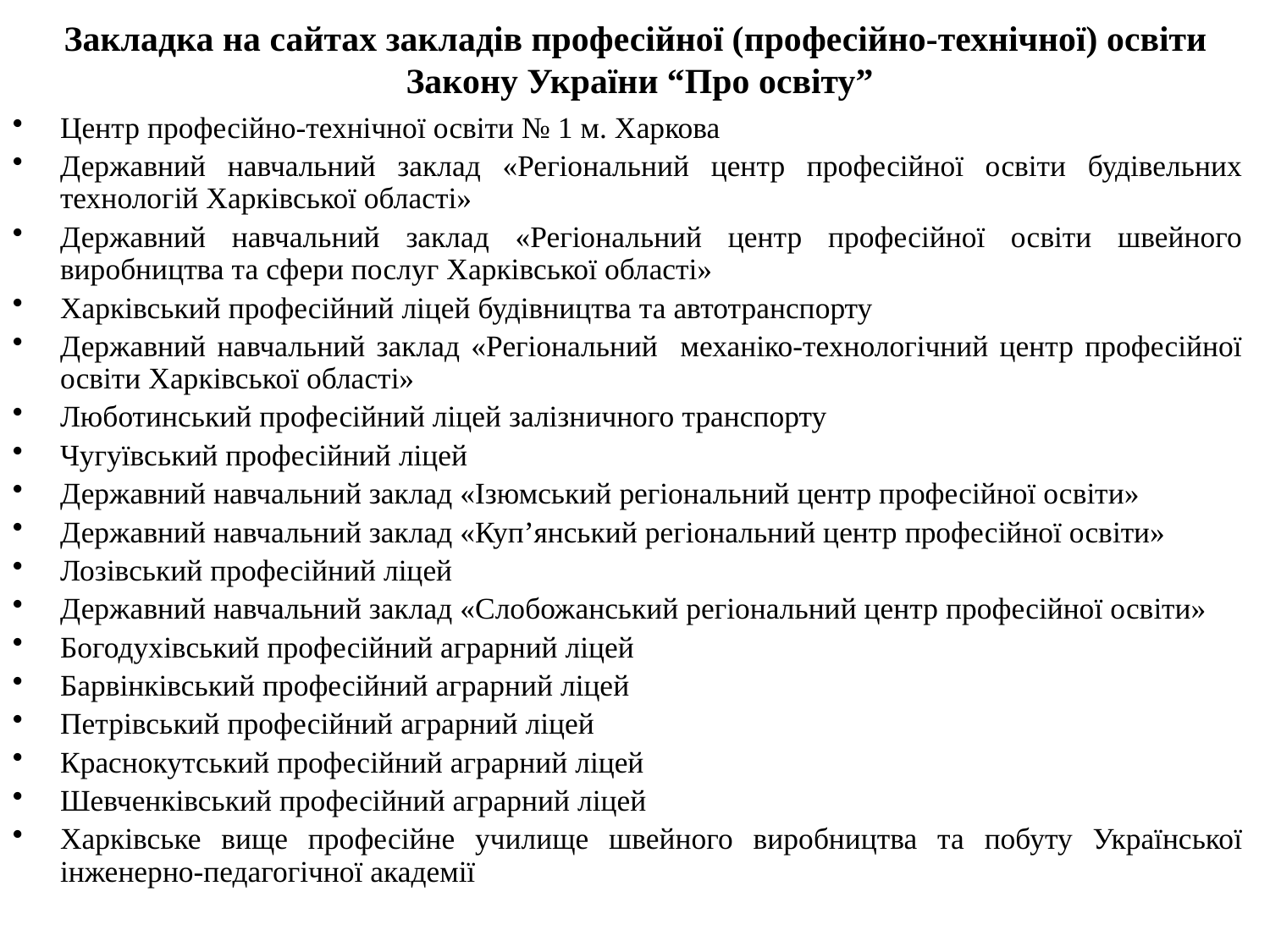

# Закладка на сайтах закладів професійної (професійно-технічної) освіти Закону України “Про освіту”
Центр професійно-технічної освіти № 1 м. Харкова
Державний навчальний заклад «Регіональний центр професійної освіти будівельних технологій Харківської області»
Державний навчальний заклад «Регіональний центр професійної освіти швейного виробництва та сфери послуг Харківської області»
Харківський професійний ліцей будівництва та автотранспорту
Державний навчальний заклад «Регіональний  механіко-технологічний центр професійної освіти Харківської області»
Люботинський професійний ліцей залізничного транспорту
Чугуївський професійний ліцей
Державний навчальний заклад «Ізюмський регіональний центр професійної освіти»
Державний навчальний заклад «Куп’янський регіональний центр професійної освіти»
Лозівський професійний ліцей
Державний навчальний заклад «Слобожанський регіональний центр професійної освіти»
Богодухівський професійний аграрний ліцей
Барвінківський професійний аграрний ліцей
Петрівський професійний аграрний ліцей
Краснокутський професійний аграрний ліцей
Шевченківський професійний аграрний ліцей
Харківське вище професійне училище швейного виробництва та побуту Української інженерно-педагогічної академії